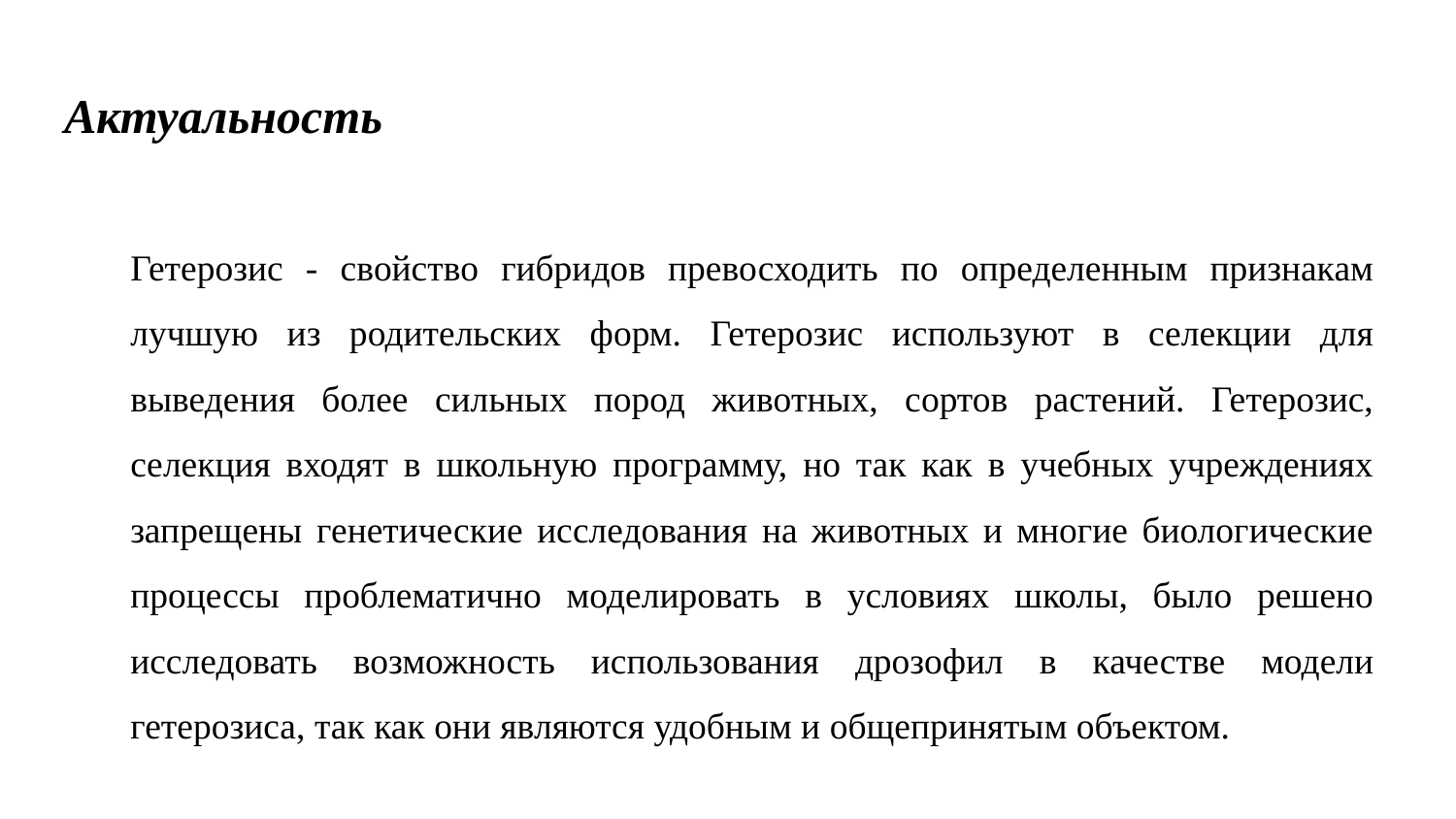

# Актуальность
Гетерозис - свойство гибридов превосходить по определенным признакам лучшую из родительских форм. Гетерозис используют в селекции для выведения более сильных пород животных, сортов растений. Гетерозис, селекция входят в школьную программу, но так как в учебных учреждениях запрещены генетические исследования на животных и многие биологические процессы проблематично моделировать в условиях школы, было решено исследовать возможность использования дрозофил в качестве модели гетерозиса, так как они являются удобным и общепринятым объектом.